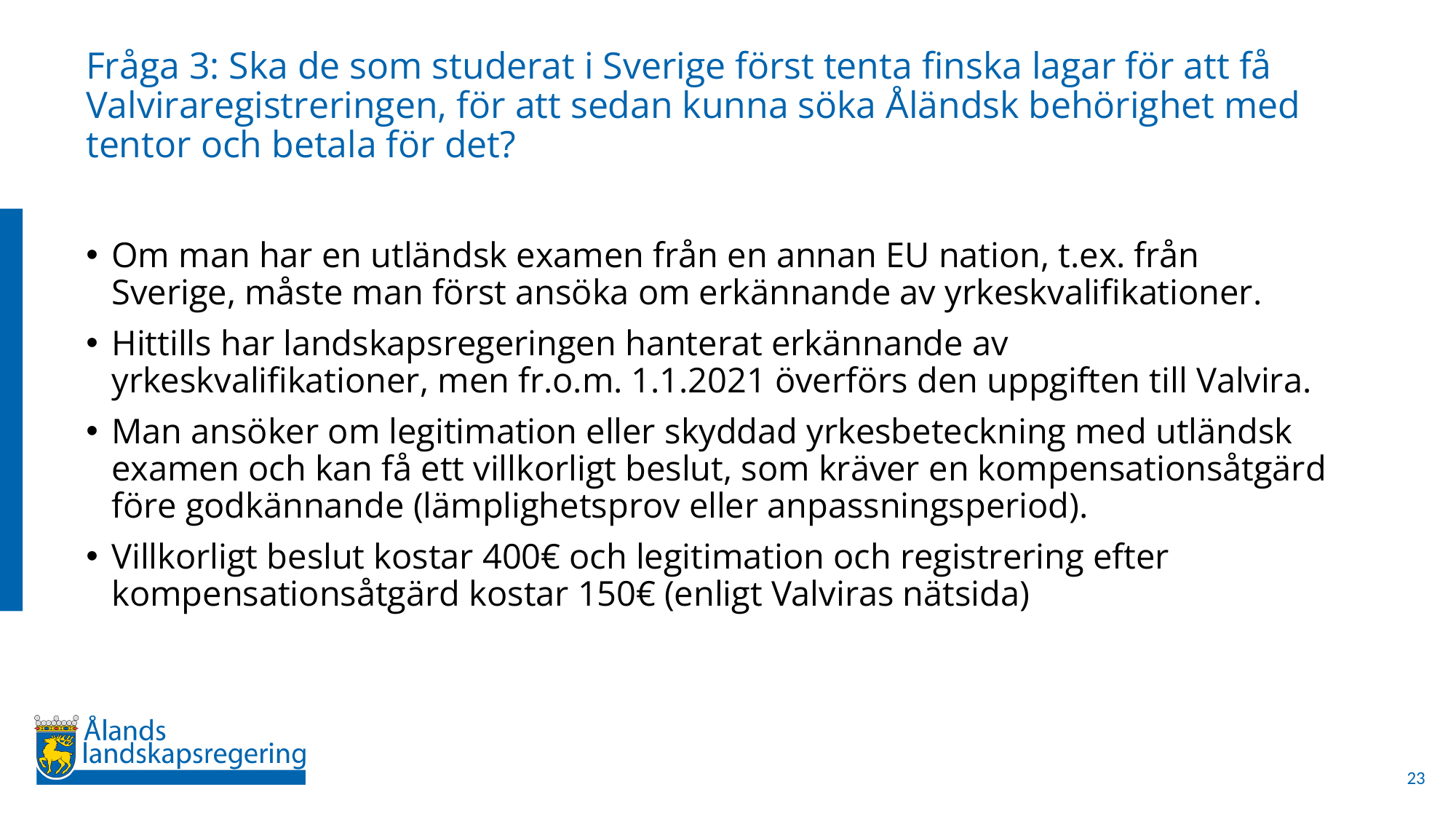

# Fråga 3: Ska de som studerat i Sverige först tenta finska lagar för att få Valviraregistreringen, för att sedan kunna söka Åländsk behörighet med tentor och betala för det?

Om man har en utländsk examen från en annan EU nation, t.ex. från Sverige, måste man först ansöka om erkännande av yrkeskvalifikationer.
Hittills har landskapsregeringen hanterat erkännande av yrkeskvalifikationer, men fr.o.m. 1.1.2021 överförs den uppgiften till Valvira.
Man ansöker om legitimation eller skyddad yrkesbeteckning med utländsk examen och kan få ett villkorligt beslut, som kräver en kompensationsåtgärd före godkännande (lämplighetsprov eller anpassningsperiod).
Villkorligt beslut kostar 400€ och legitimation och registrering efter kompensationsåtgärd kostar 150€ (enligt Valviras nätsida)

23